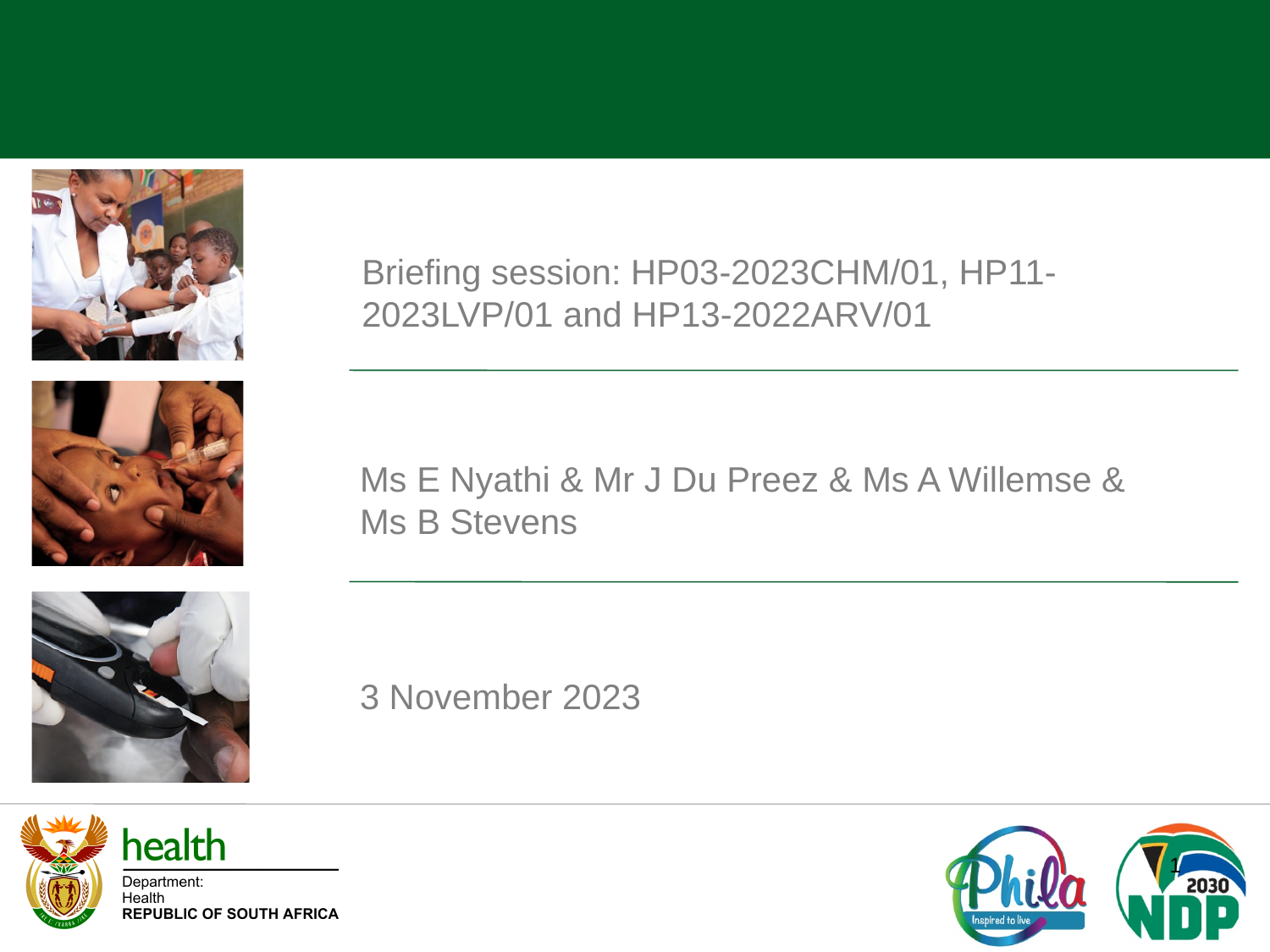

Briefing session: HP03-2023CHM/01, HP11-2023LVP/01 and HP13-2022ARV/01
Ms E Nyathi & Mr J Du Preez & Ms A Willemse & Ms B Stevens
3 November 2023
1